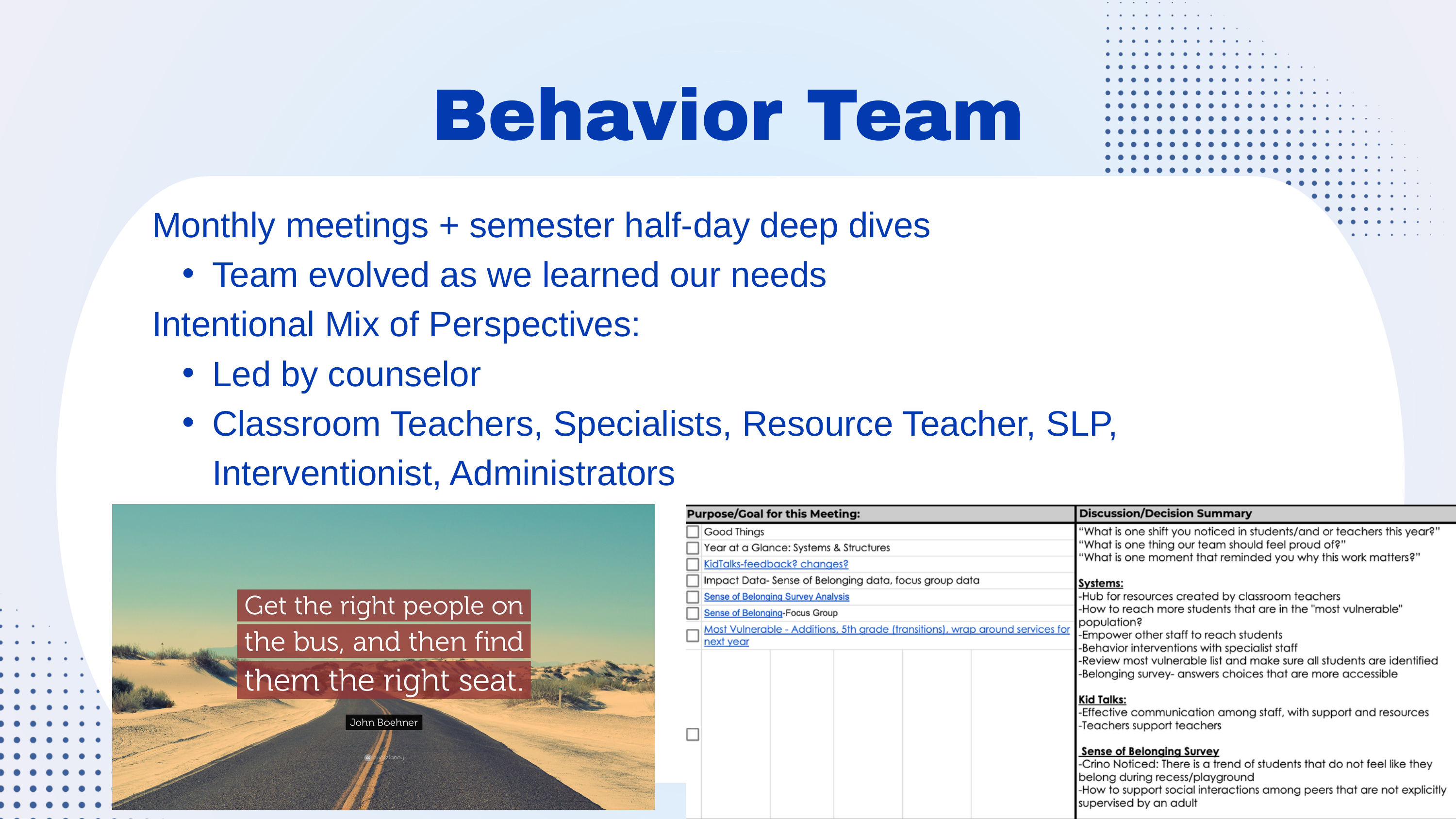

Behavior Team

Monthly meetings + semester half-day deep dives
Team evolved as we learned our needs
Intentional Mix of Perspectives:
Led by counselor
Classroom Teachers, Specialists, Resource Teacher, SLP, Interventionist, Administrators